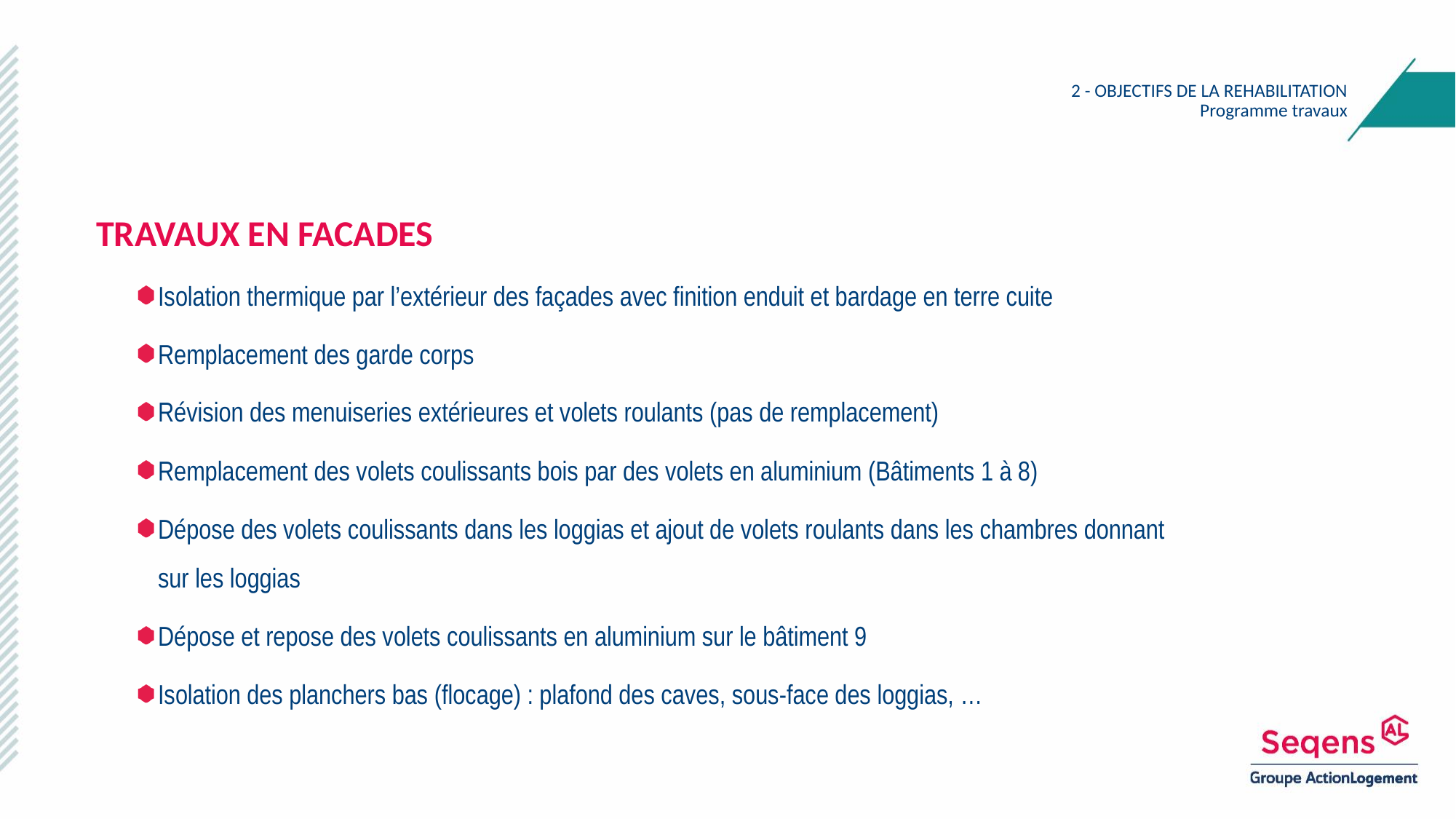

# 2 - OBJECTIFS DE LA REHABILITATION Programme travaux
TRAVAUX EN FACADES
Isolation thermique par l’extérieur des façades avec finition enduit et bardage en terre cuite
Remplacement des garde corps
Révision des menuiseries extérieures et volets roulants (pas de remplacement)
Remplacement des volets coulissants bois par des volets en aluminium (Bâtiments 1 à 8)
Dépose des volets coulissants dans les loggias et ajout de volets roulants dans les chambres donnant sur les loggias
Dépose et repose des volets coulissants en aluminium sur le bâtiment 9
Isolation des planchers bas (flocage) : plafond des caves, sous-face des loggias, …